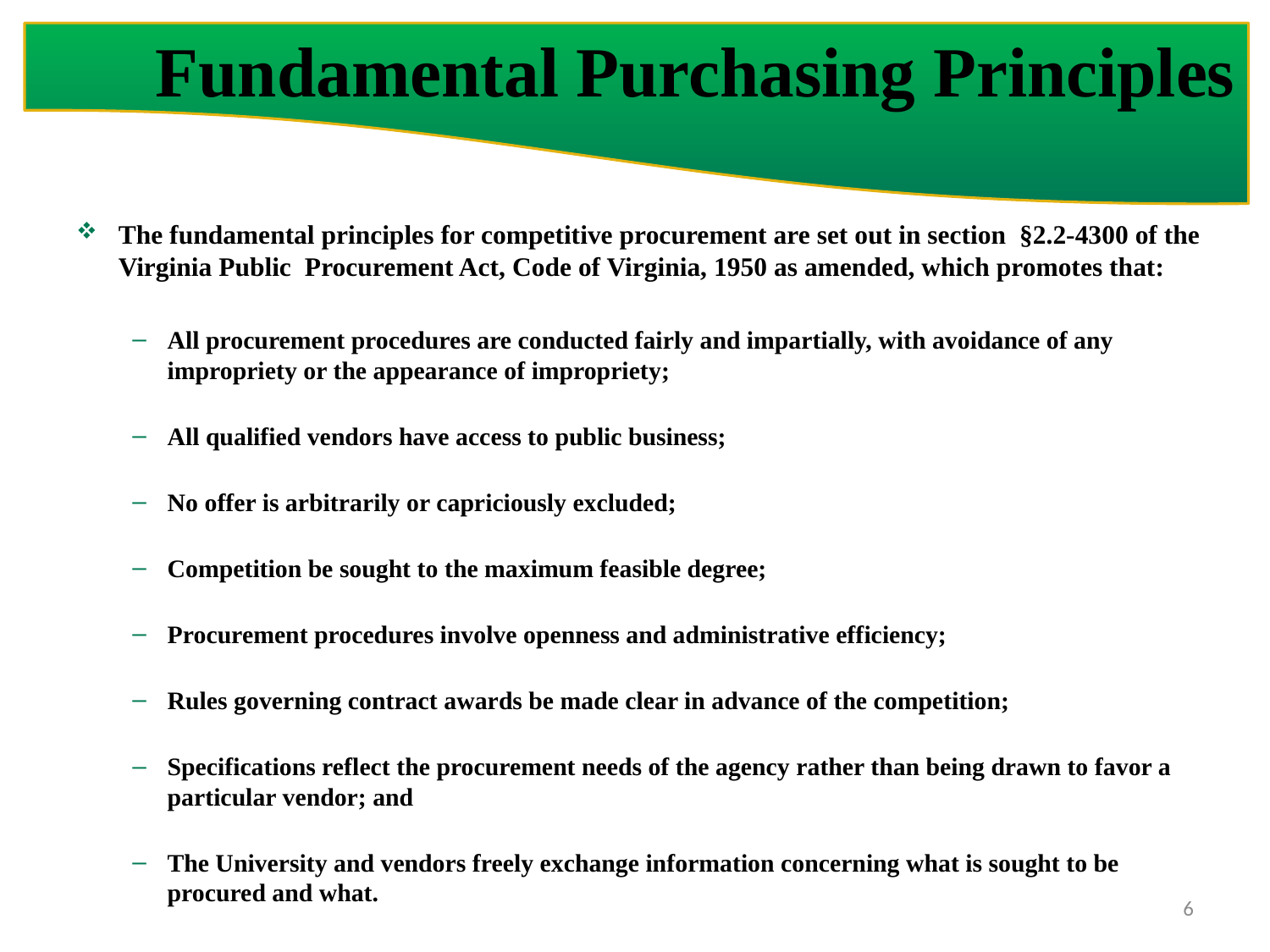

# Fundamental Purchasing Principles
The fundamental principles for competitive procurement are set out in section  §2.2-4300 of the Virginia Public  Procurement Act, Code of Virginia, 1950 as amended, which promotes that:

All procurement procedures are conducted fairly and impartially, with avoidance of any impropriety or the appearance of impropriety;

All qualified vendors have access to public business;

No offer is arbitrarily or capriciously excluded;

Competition be sought to the maximum feasible degree;

Procurement procedures involve openness and administrative efficiency;

Rules governing contract awards be made clear in advance of the competition;

Specifications reflect the procurement needs of the agency rather than being drawn to favor a particular vendor; and

The University and vendors freely exchange information concerning what is sought to be procured and what.

6